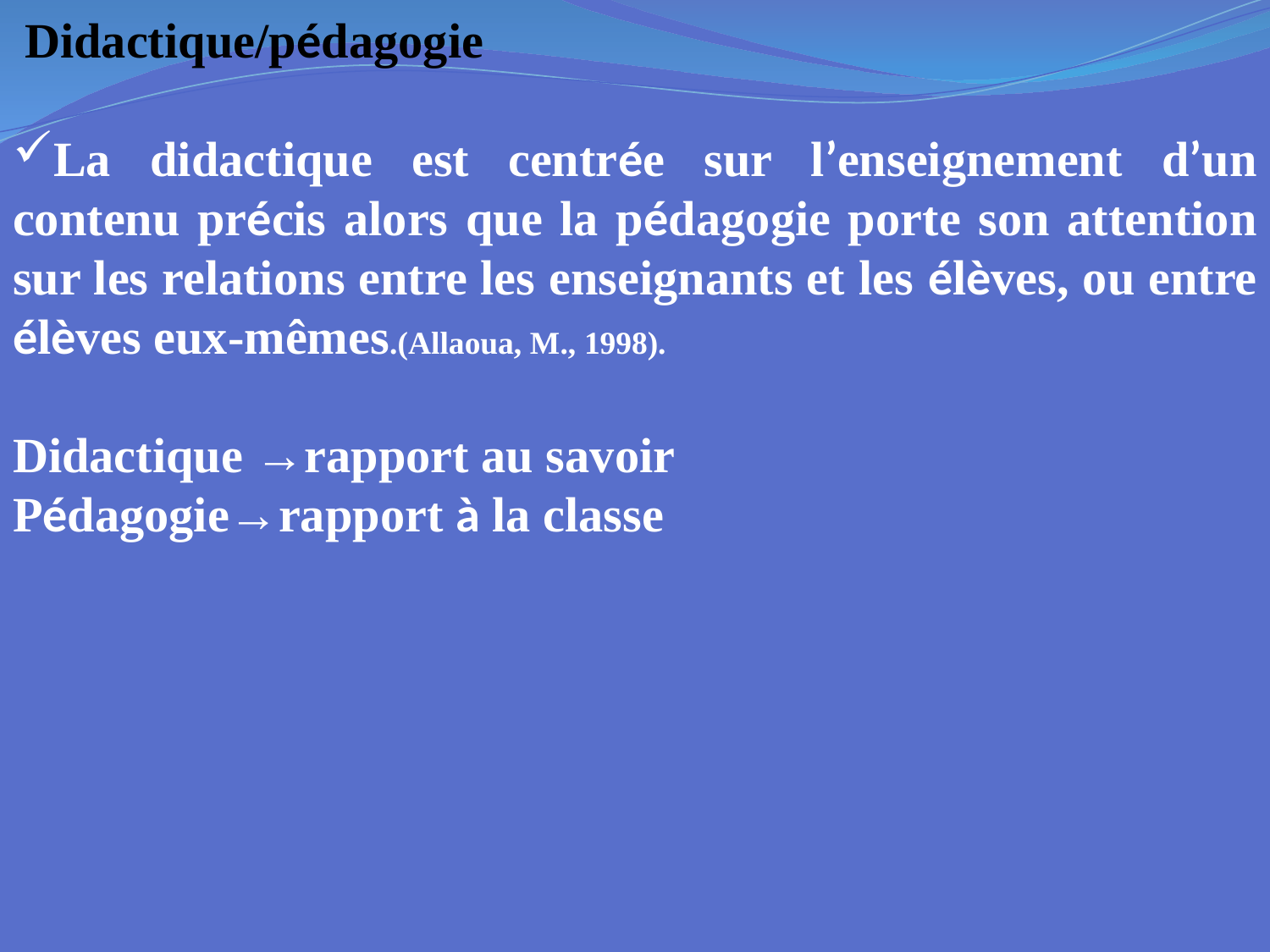

Didactique/pédagogie

La didactique est centrée sur l’enseignement d’un contenu précis alors que la pédagogie porte son attention sur les relations entre les enseignants et les élèves, ou entre élèves eux-mêmes.(Allaoua, M., 1998).

Didactique →rapport au savoir
Pédagogie→rapport à la classe